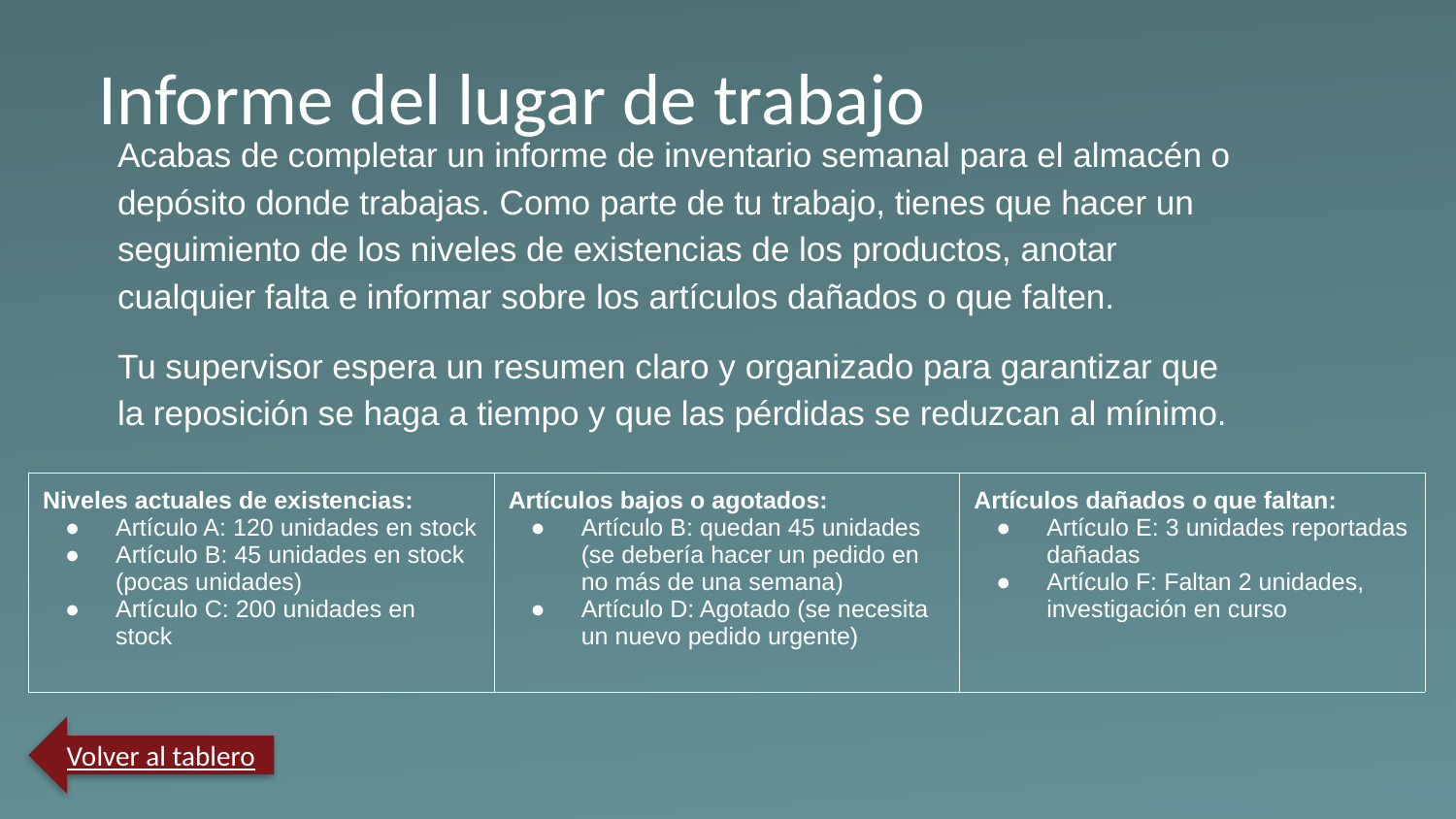

Informe del lugar de trabajo
Acabas de completar un informe de inventario semanal para el almacén o depósito donde trabajas. Como parte de tu trabajo, tienes que hacer un seguimiento de los niveles de existencias de los productos, anotar cualquier falta e informar sobre los artículos dañados o que falten.
Tu supervisor espera un resumen claro y organizado para garantizar que la reposición se haga a tiempo y que las pérdidas se reduzcan al mínimo.
| Niveles actuales de existencias: Artículo A: 120 unidades en stock Artículo B: 45 unidades en stock (pocas unidades) Artículo C: 200 unidades en stock | Artículos bajos o agotados: Artículo B: quedan 45 unidades (se debería hacer un pedido en no más de una semana) Artículo D: Agotado (se necesita un nuevo pedido urgente) | Artículos dañados o que faltan: Artículo E: 3 unidades reportadas dañadas Artículo F: Faltan 2 unidades, investigación en curso |
| --- | --- | --- |
Volver al tablero